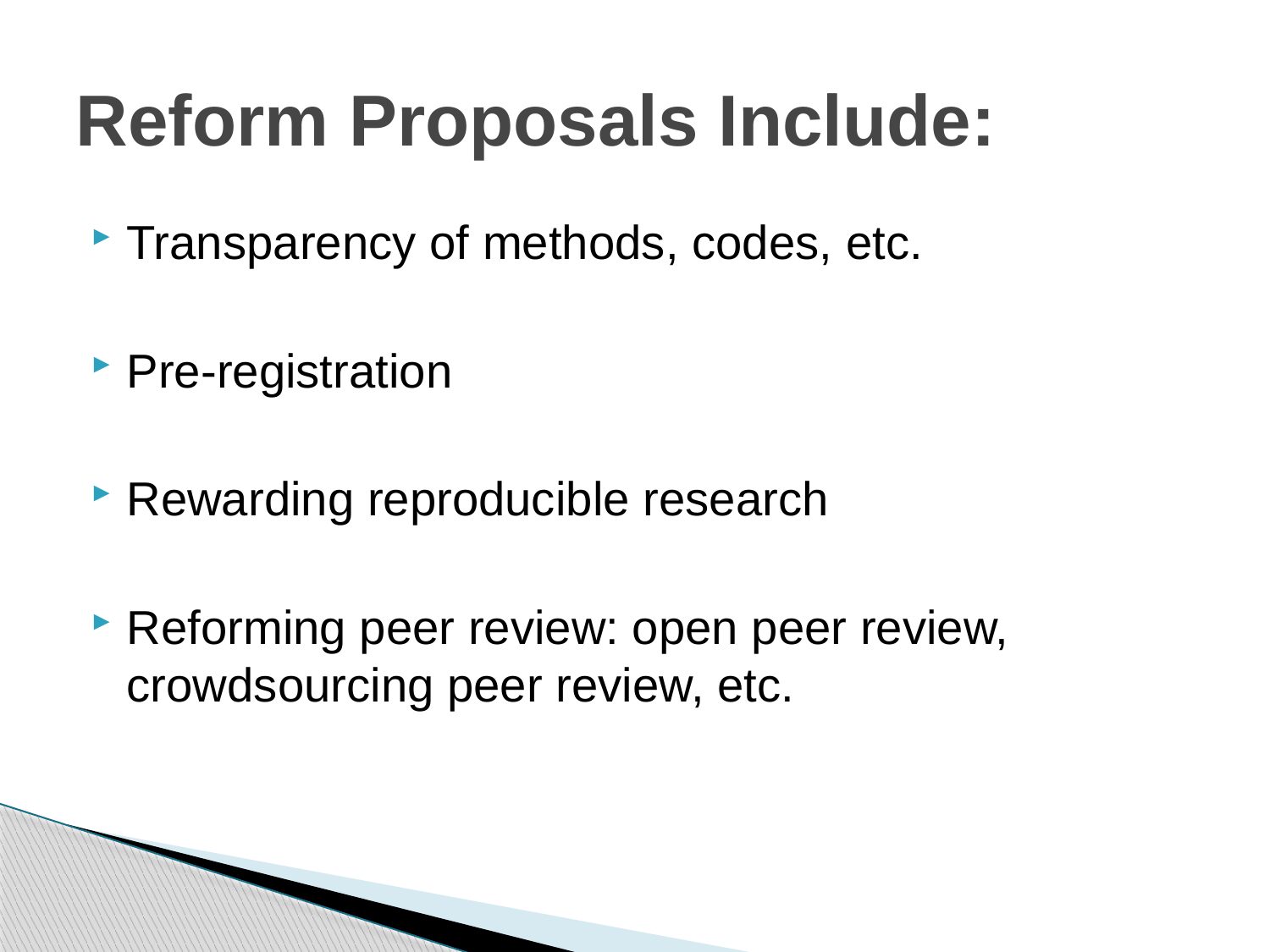

# Reform Proposals Include:
Transparency of methods, codes, etc.

Pre-registration

Rewarding reproducible research

Reforming peer review: open peer review, crowdsourcing peer review, etc.